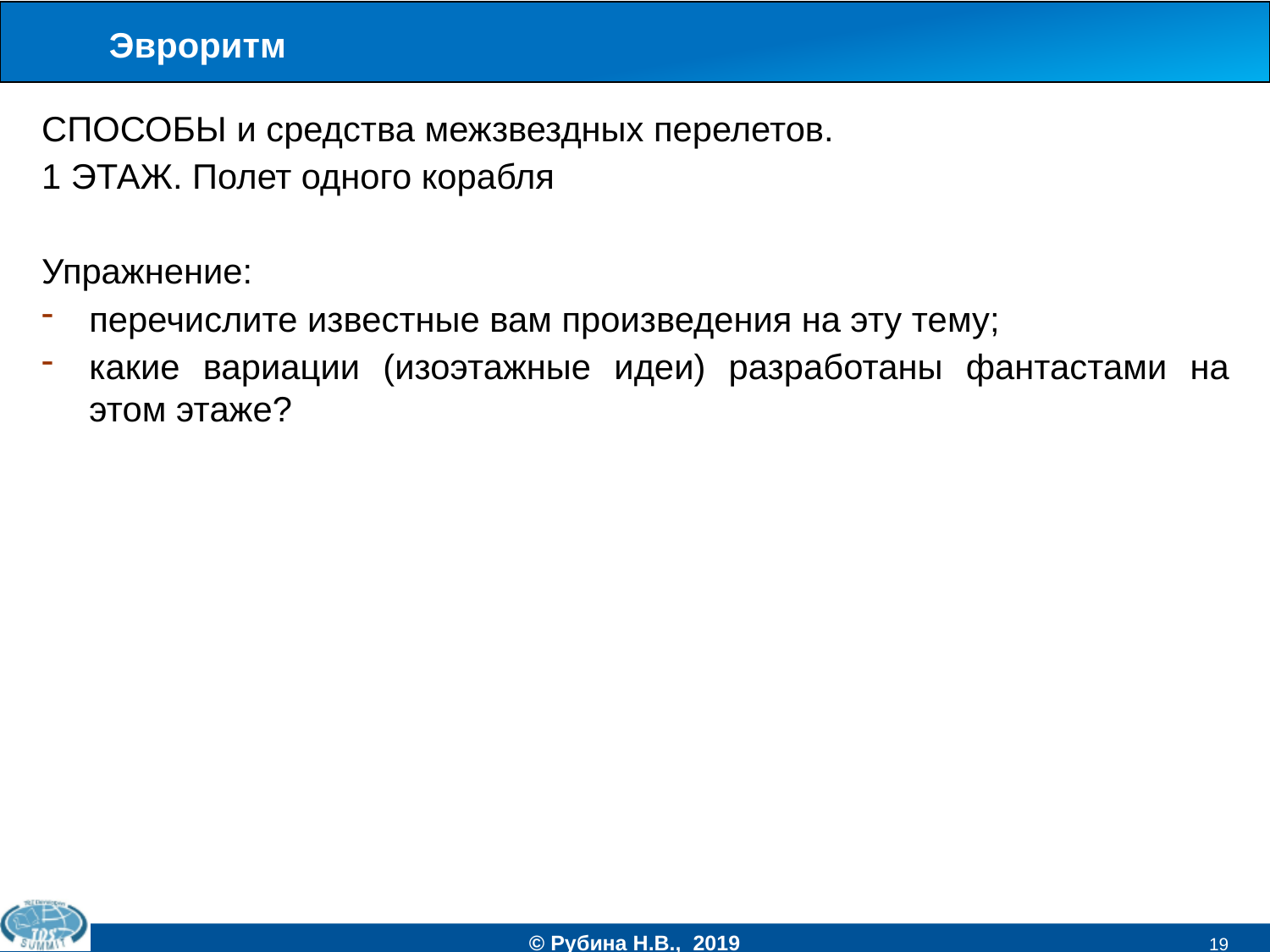

# Эвроритм
СПОСОБЫ и средства межзвездных перелетов.
1 ЭТАЖ. Полет одного корабля

Упражнение:
перечислите известные вам произведения на эту тему;
какие вариации (изоэтажные идеи) разработаны фантастами на этом этаже?